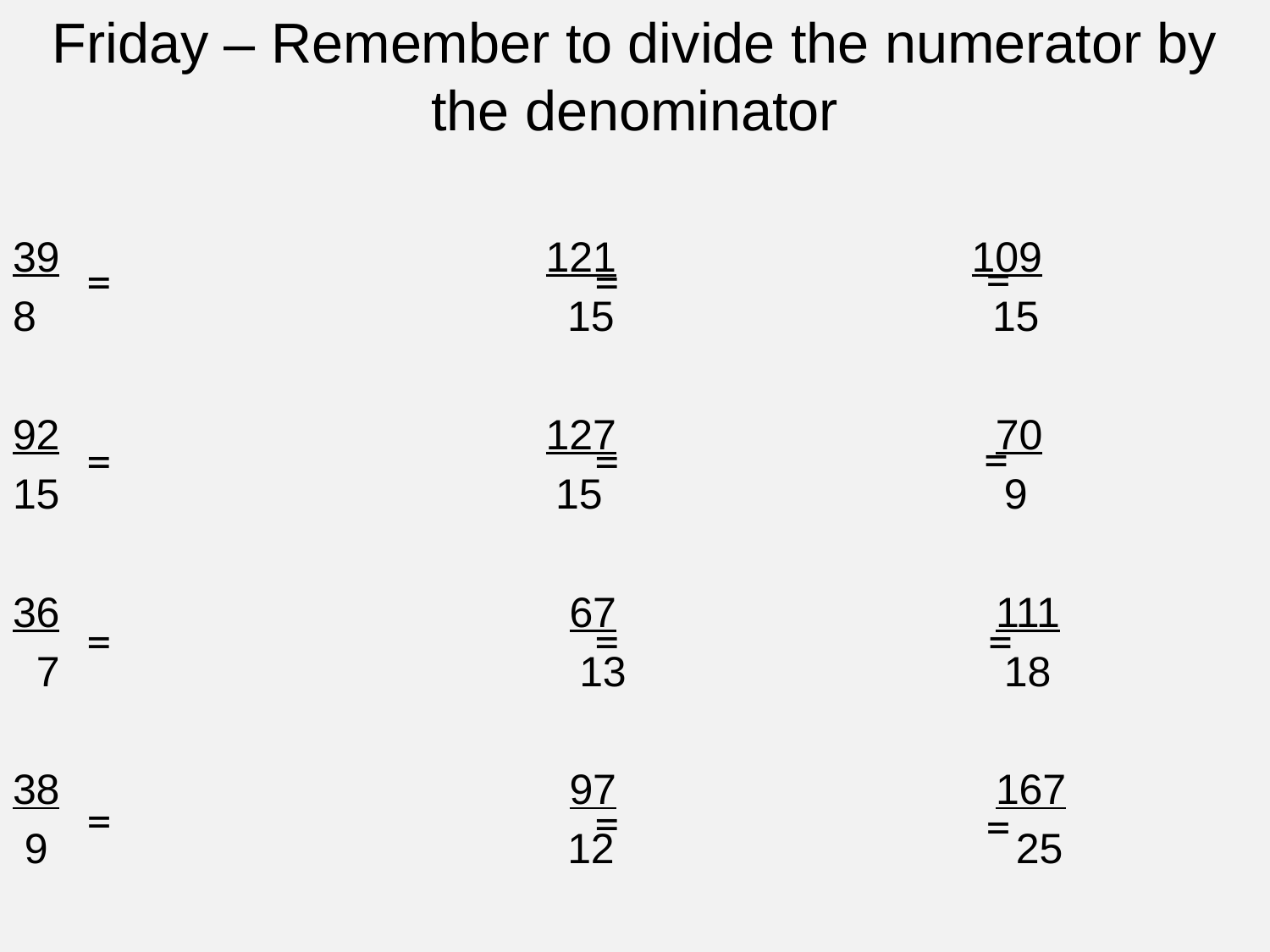

Friday – Remember to divide the numerator by the denominator

39                                         121                              109
8                                             15                                15

92                                         127                                70
15                                          15                                  9

36                                           67                                111
  7                                            13                                18

38                                           97                                167
 9                                            12                                  25
=
=
=
=
=
=
=
=
=
=
=
=